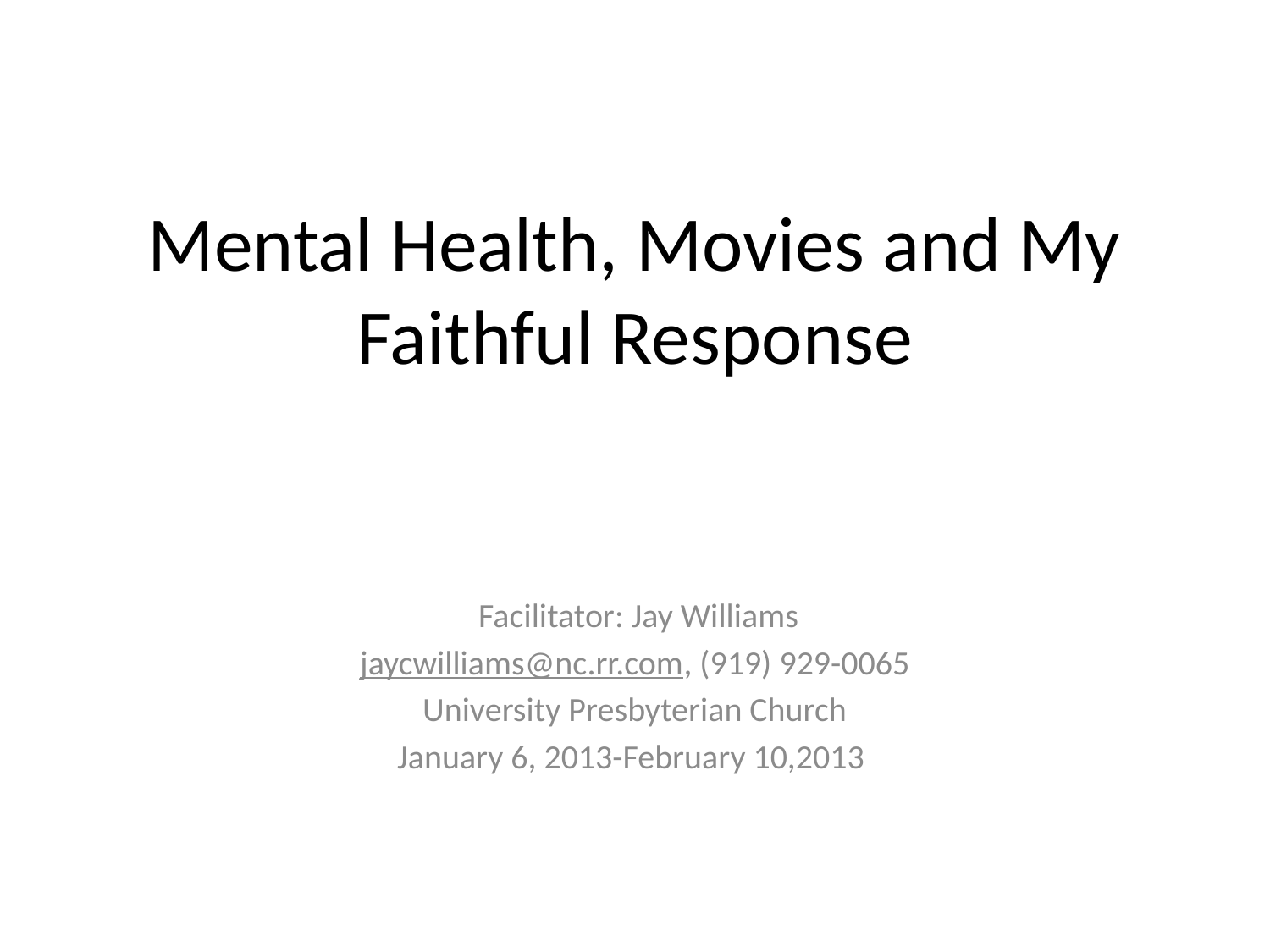

# Mental Health, Movies and My Faithful Response

 Facilitator: Jay Williams
jaycwilliams@nc.rr.com, (919) 929-0065
University Presbyterian Church
January 6, 2013-February 10,2013